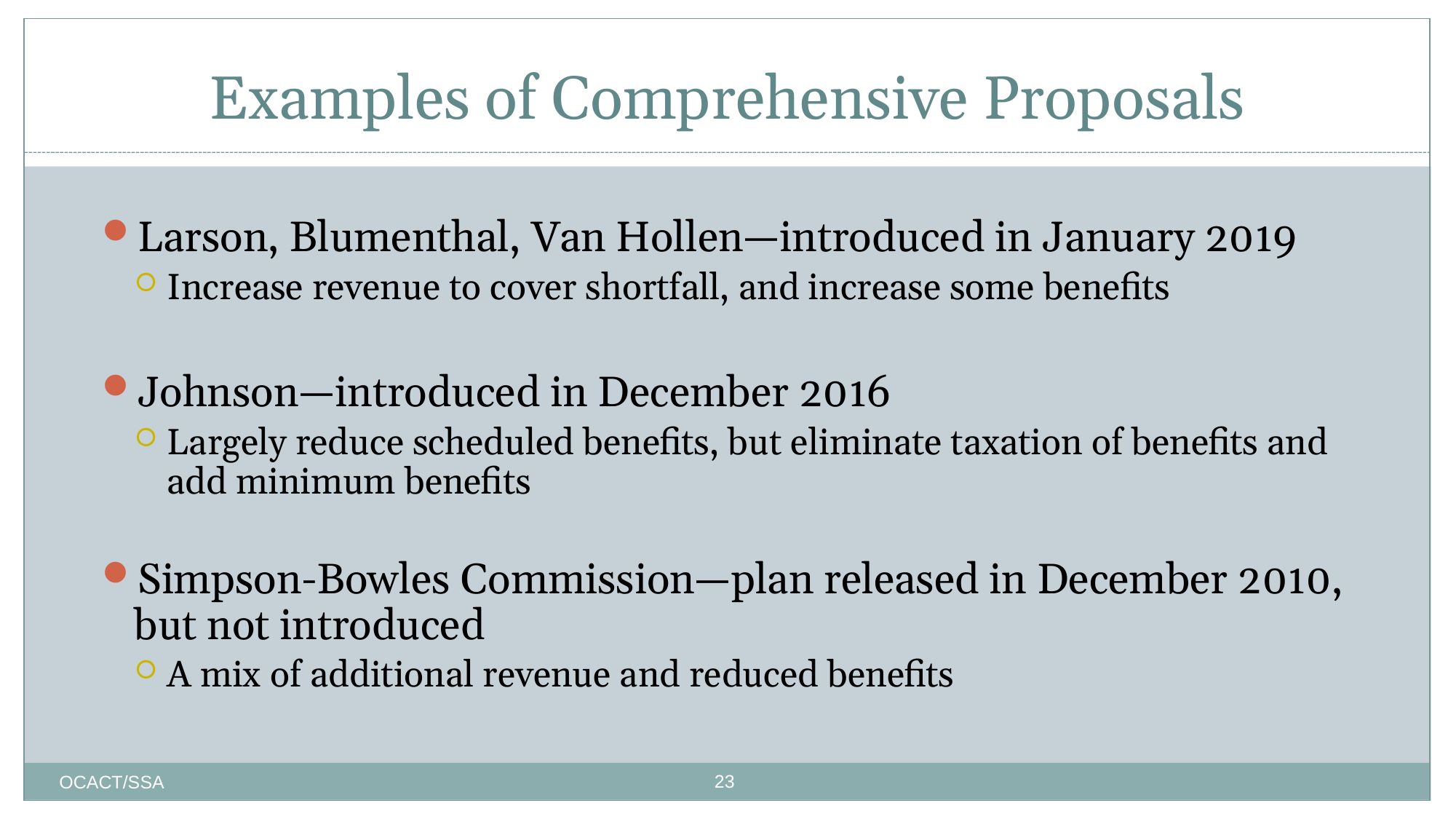

# Examples of Comprehensive Proposals
Larson, Blumenthal, Van Hollen—introduced in January 2019
Increase revenue to cover shortfall, and increase some benefits

Johnson—introduced in December 2016
Largely reduce scheduled benefits, but eliminate taxation of benefits and add minimum benefits

Simpson-Bowles Commission—plan released in December 2010, but not introduced
A mix of additional revenue and reduced benefits
23
OCACT/SSA